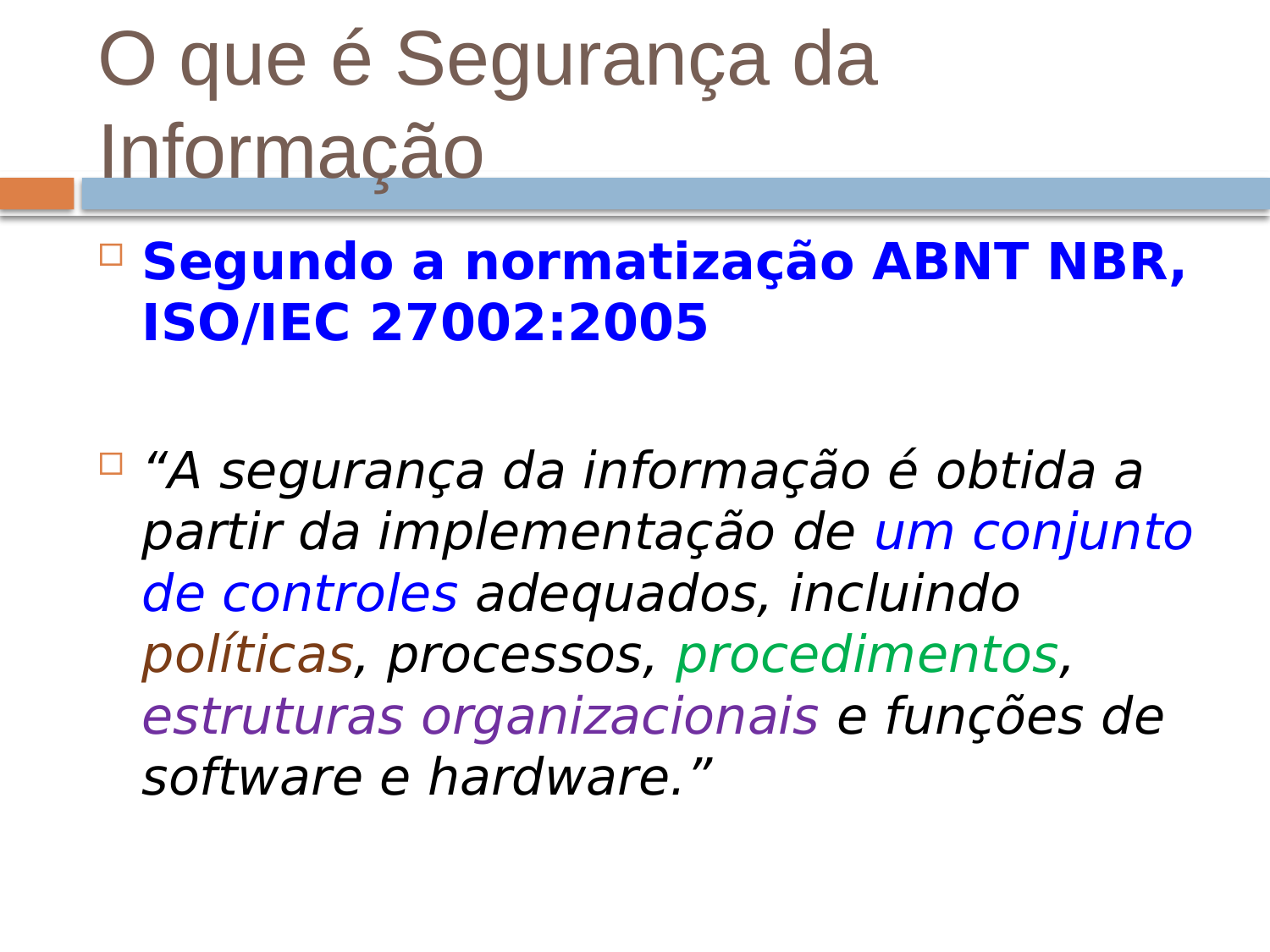

# O que é Segurança da Informação
Segundo a normatização ABNT NBR, ISO/IEC 27002:2005

“A segurança da informação é obtida a partir da implementação de um conjunto de controles adequados, incluindo políticas, processos, procedimentos, estruturas organizacionais e funções de software e hardware.”